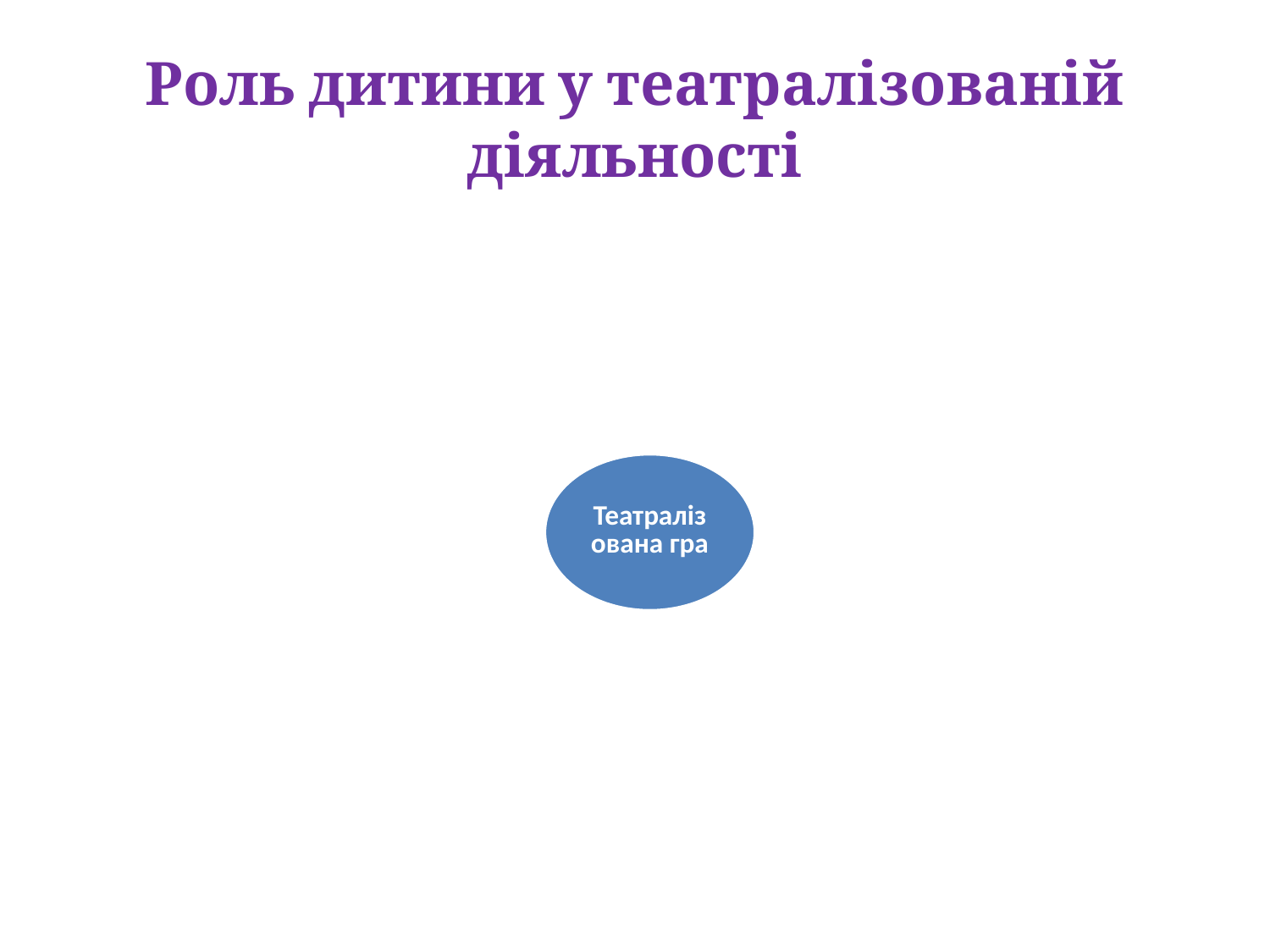

# Роль дитини у театралізованій діяльності
Театралізована гра